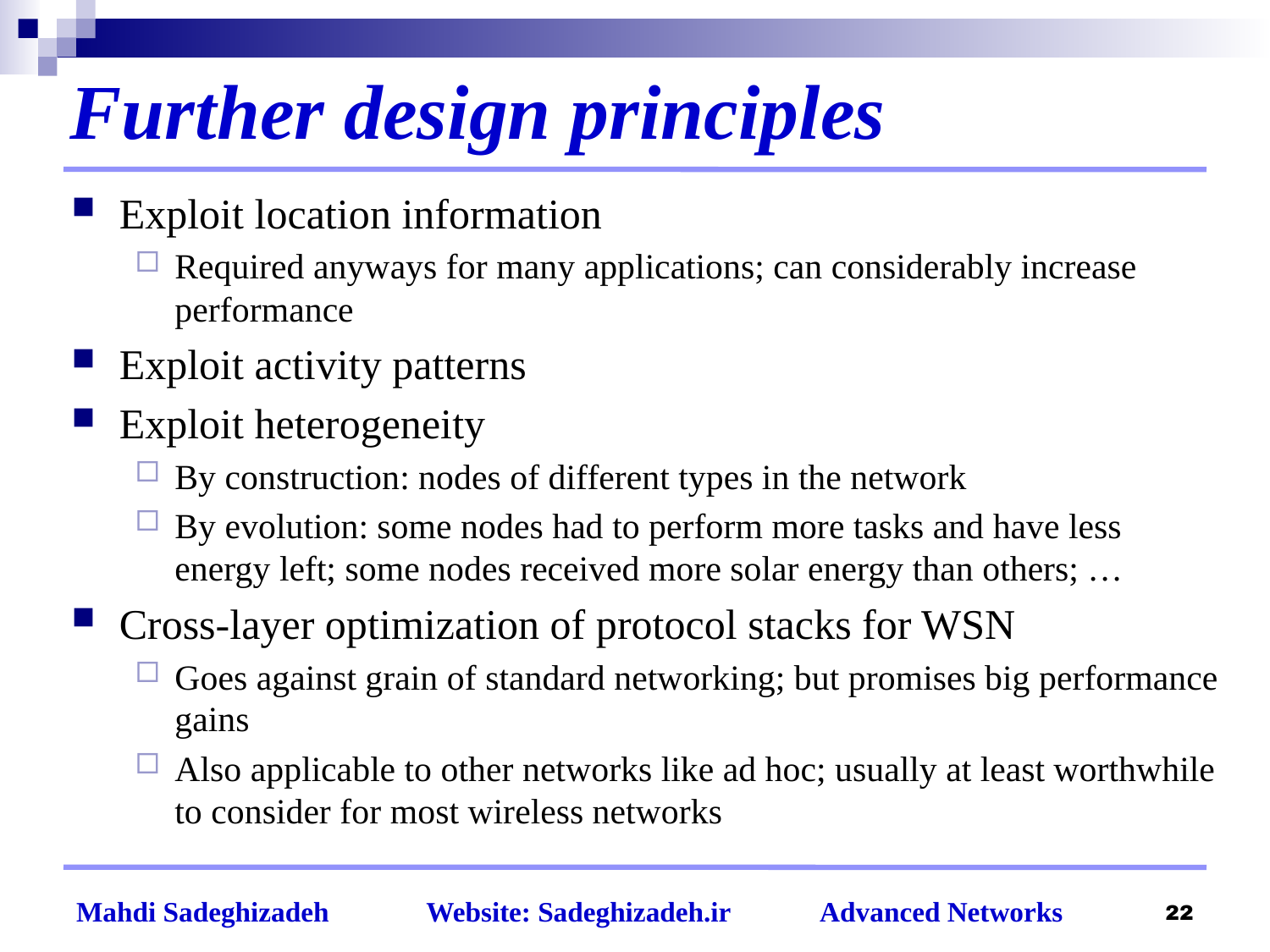

# Further design principles
Exploit location information
Required anyways for many applications; can considerably increase performance
Exploit activity patterns
Exploit heterogeneity
By construction: nodes of different types in the network
By evolution: some nodes had to perform more tasks and have less energy left; some nodes received more solar energy than others; …
Cross-layer optimization of protocol stacks for WSN
Goes against grain of standard networking; but promises big performance gains
Also applicable to other networks like ad hoc; usually at least worthwhile to consider for most wireless networks
22
Mahdi Sadeghizadeh              Website: Sadeghizadeh.ir             Advanced Networks